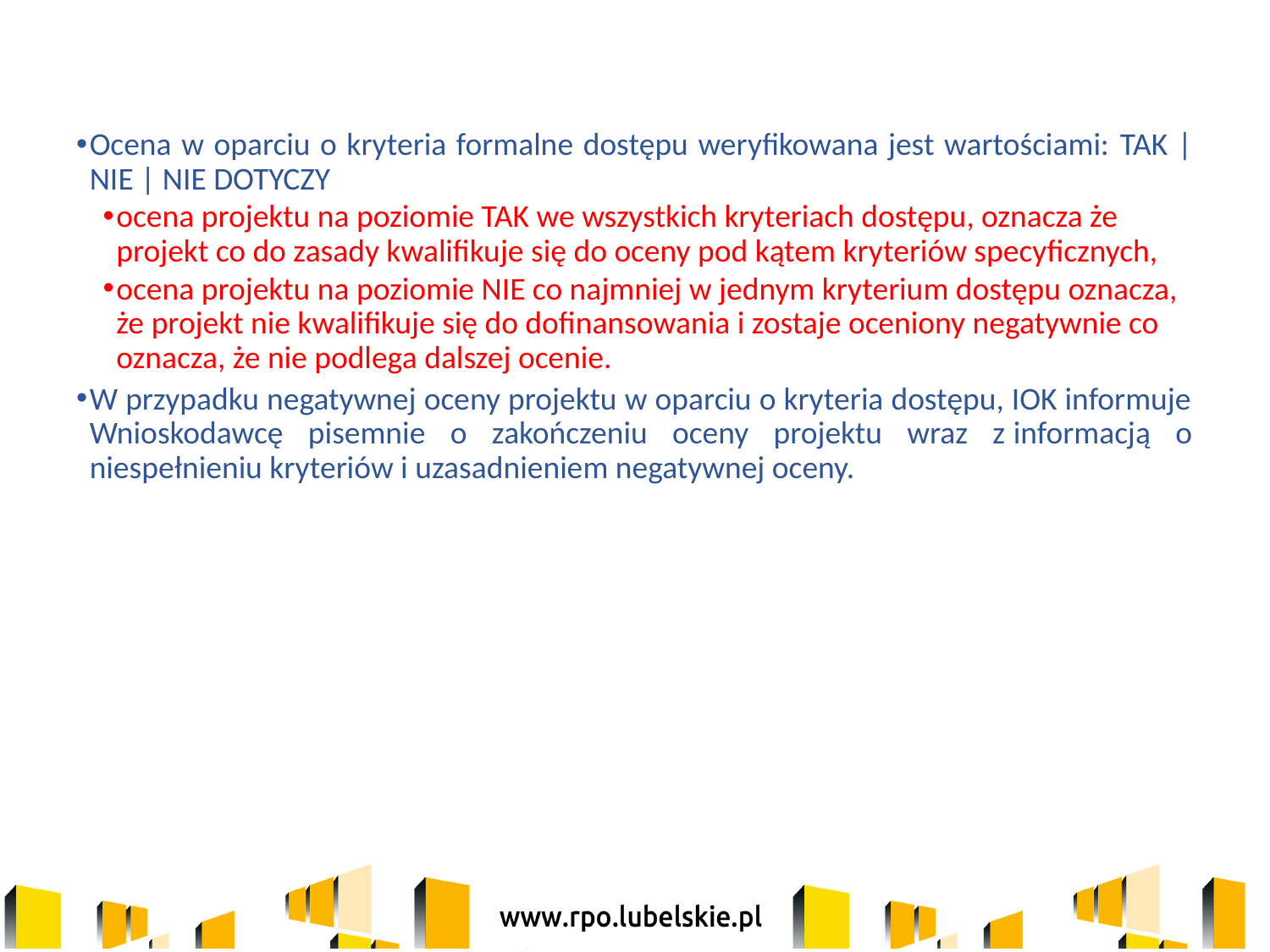

Ocena w oparciu o kryteria formalne dostępu weryfikowana jest wartościami: Tak | Nie | Nie Dotyczy
ocena projektu na poziomie TAK we wszystkich kryteriach dostępu, oznacza że projekt co do zasady kwalifikuje się do oceny pod kątem kryteriów specyficznych,
ocena projektu na poziomie NIE co najmniej w jednym kryterium dostępu oznacza, że projekt nie kwalifikuje się do dofinansowania i zostaje oceniony negatywnie co oznacza, że nie podlega dalszej ocenie.
W przypadku negatywnej oceny projektu w oparciu o kryteria dostępu, IOK informuje Wnioskodawcę pisemnie o zakończeniu oceny projektu wraz z informacją o niespełnieniu kryteriów i uzasadnieniem negatywnej oceny.